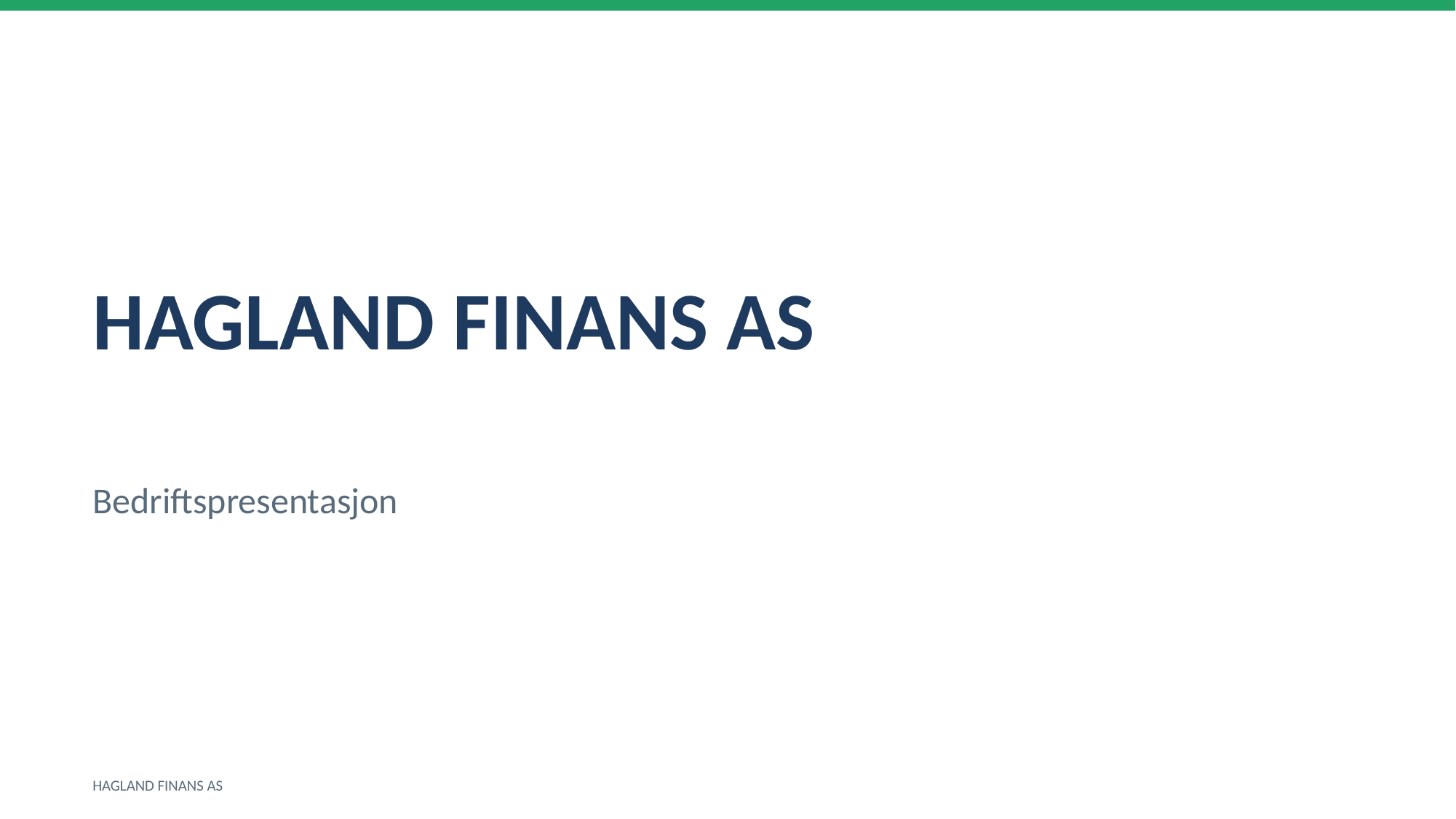

HAGLAND FINANS AS
Bedriftspresentasjon
HAGLAND FINANS AS